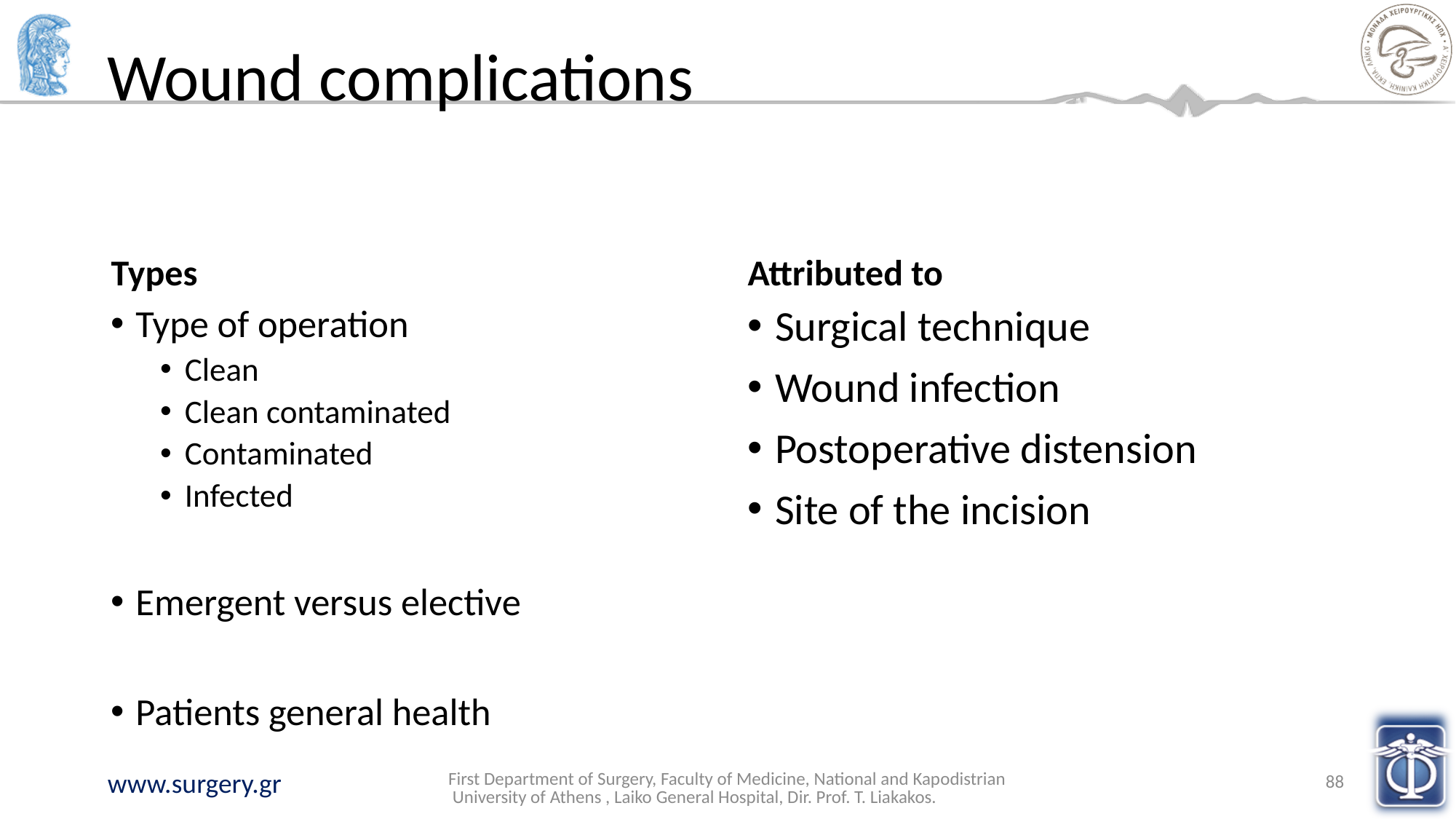

# Wound complications
Types
Attributed to
Type of operation
Clean
Clean contaminated
Contaminated
Infected

Emergent versus elective

Patients general health
Surgical technique
Wound infection
Postoperative distension
Site of the incision

First Department of Surgery, Faculty of Medicine, National and Kapodistrian University of Athens , Laiko General Hospital, Dir. Prof. T. Liakakos.
88